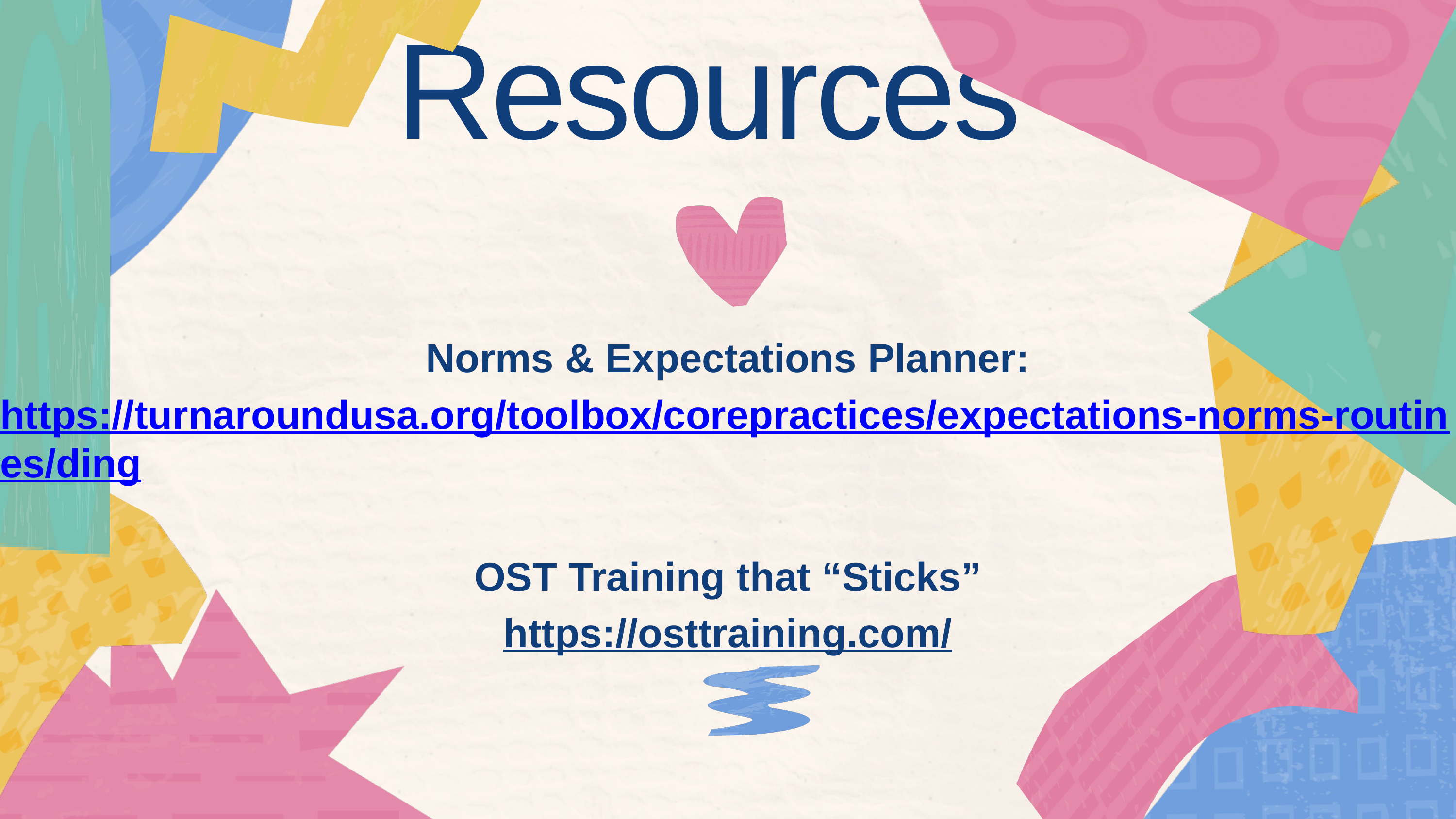

Resources

Norms & Expectations Planner:
https://turnaroundusa.org/toolbox/corepractices/expectations-norms-routines/ding

OST Training that “Sticks”
https://osttraining.com/